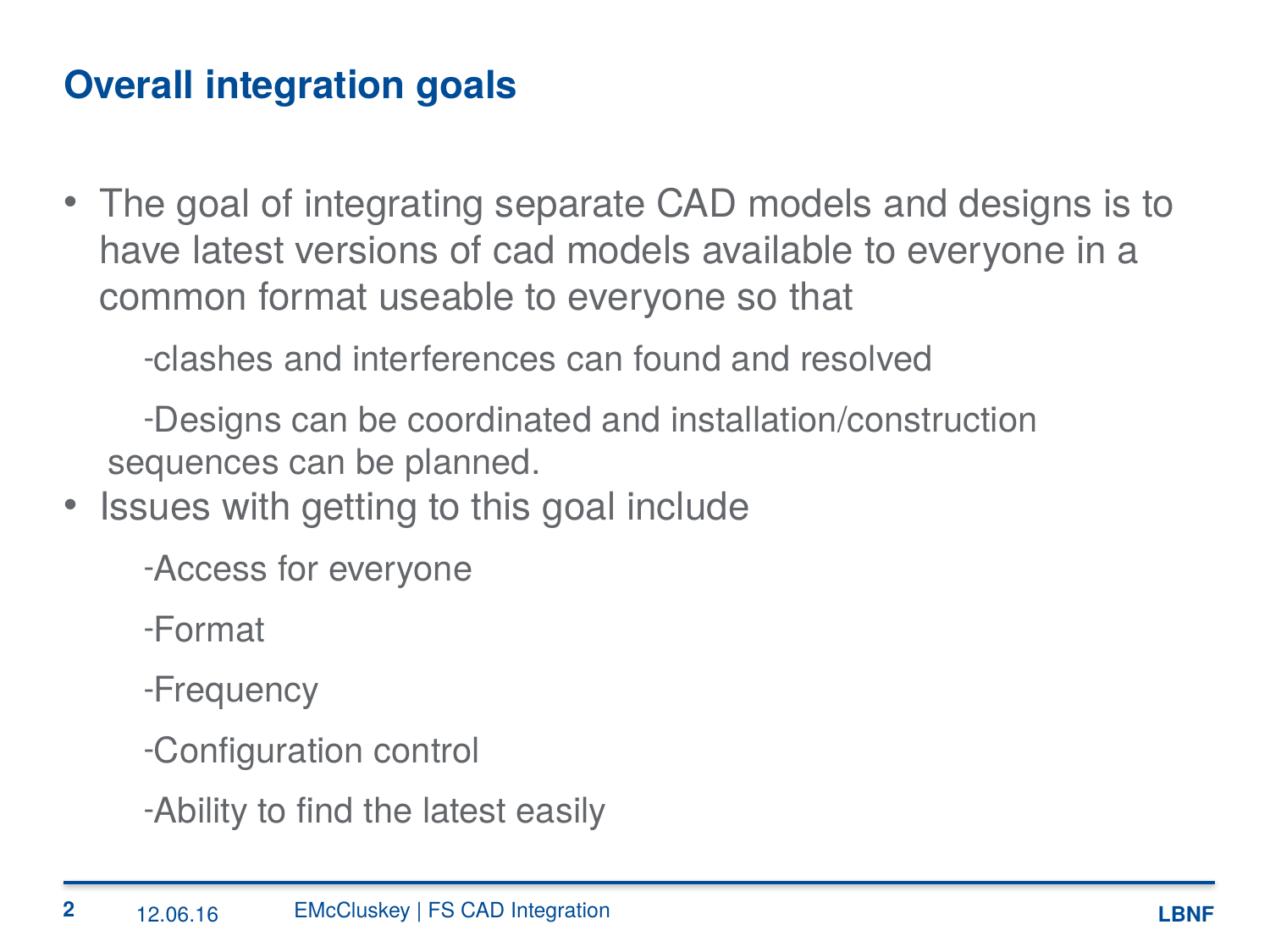

# Overall integration goals
The goal of integrating separate CAD models and designs is to have latest versions of cad models available to everyone in a common format useable to everyone so that
clashes and interferences can found and resolved
Designs can be coordinated and installation/construction sequences can be planned.
Issues with getting to this goal include
Access for everyone
Format
Frequency
Configuration control
Ability to find the latest easily

2
12.06.16
EMcCluskey | FS CAD Integration